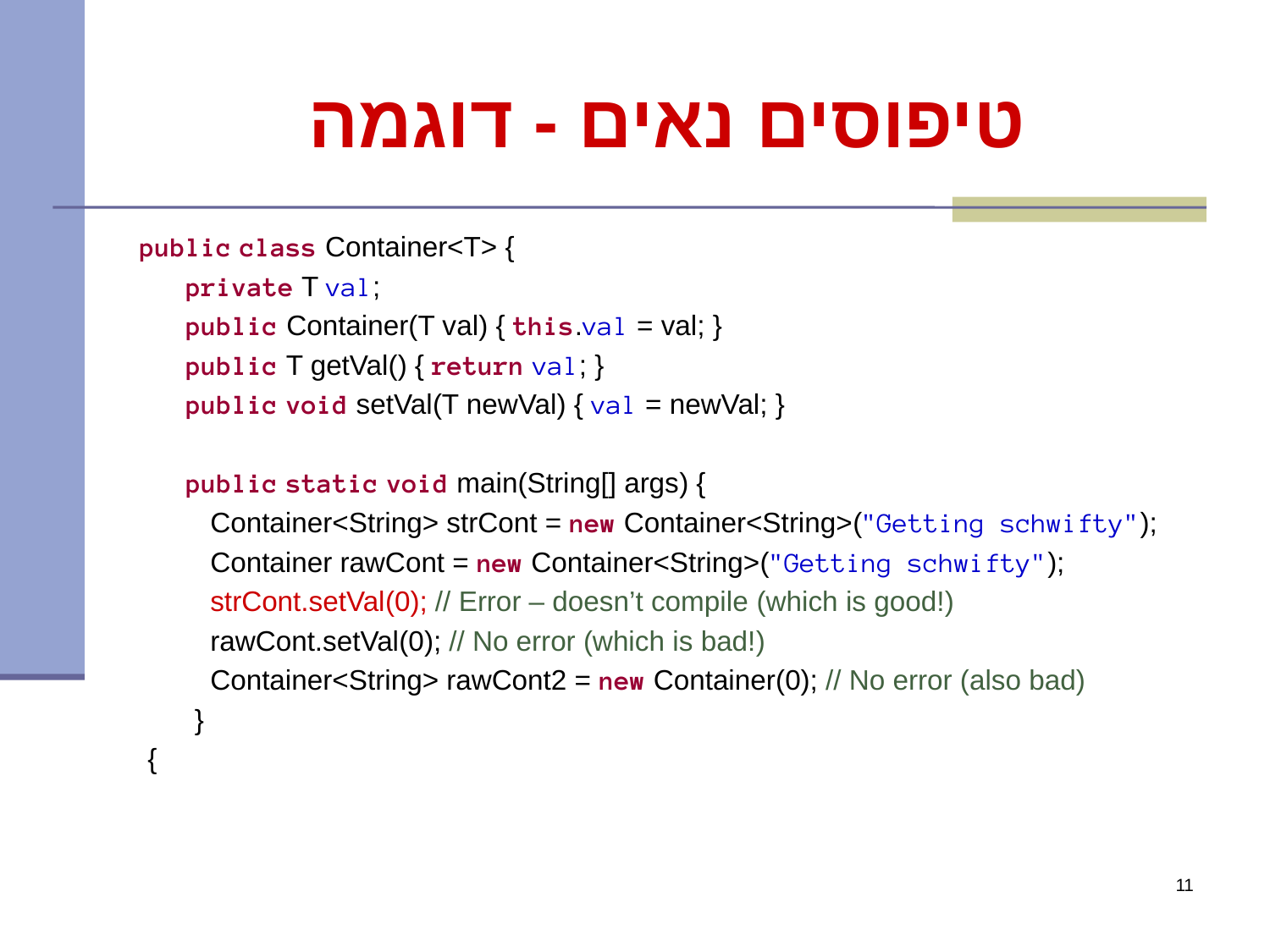

# טיפוסים נאים - דוגמה
public class Container<T> {
   private T val;
   public Container(T val) { this.val = val; }
   public T getVal() { return val; }
   public void setVal(T newVal) { val = newVal; }

   public static void main(String[] args) {
         Container<String> strCont = new Container<String>("Getting schwifty");
         Container rawCont = new Container<String>("Getting schwifty");
         strCont.setVal(0); // Error – doesn’t compile (which is good!)
         rawCont.setVal(0); // No error (which is bad!)
         Container<String> rawCont2 = new Container(0); // No error (also bad)
       }
 {
11